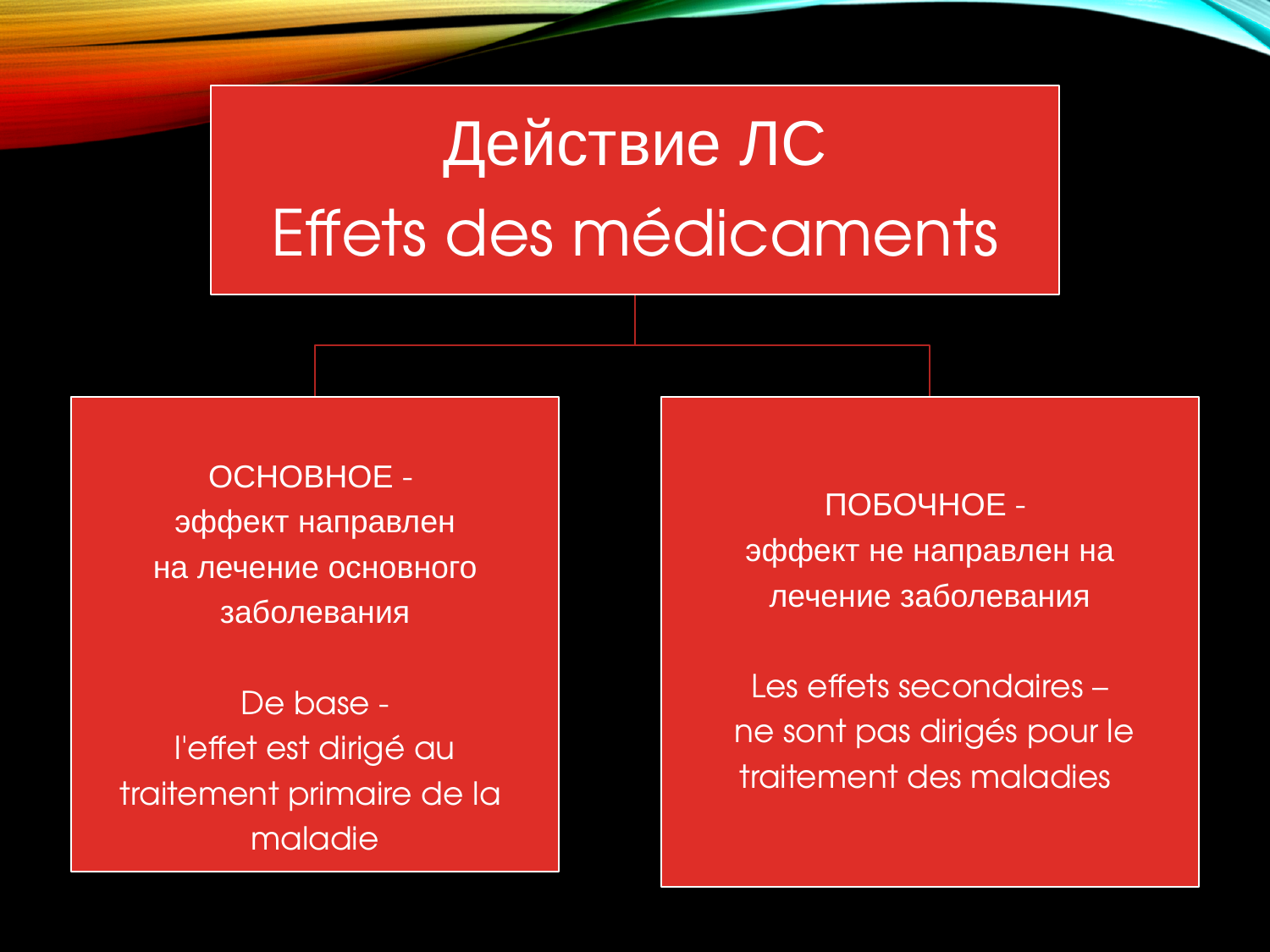

Действие ЛС
Effets des médicaments

ОСНОВНОЕ -
эффект направлен
на лечение основного
заболевания

De base -
l'effet est dirigé au
traitement primaire de la
maladie
ПОБОЧНОЕ -
эффект не направлен на
лечение заболевания

Les effets secondaires –
  ne sont pas dirigés pour le
traitement des maladies